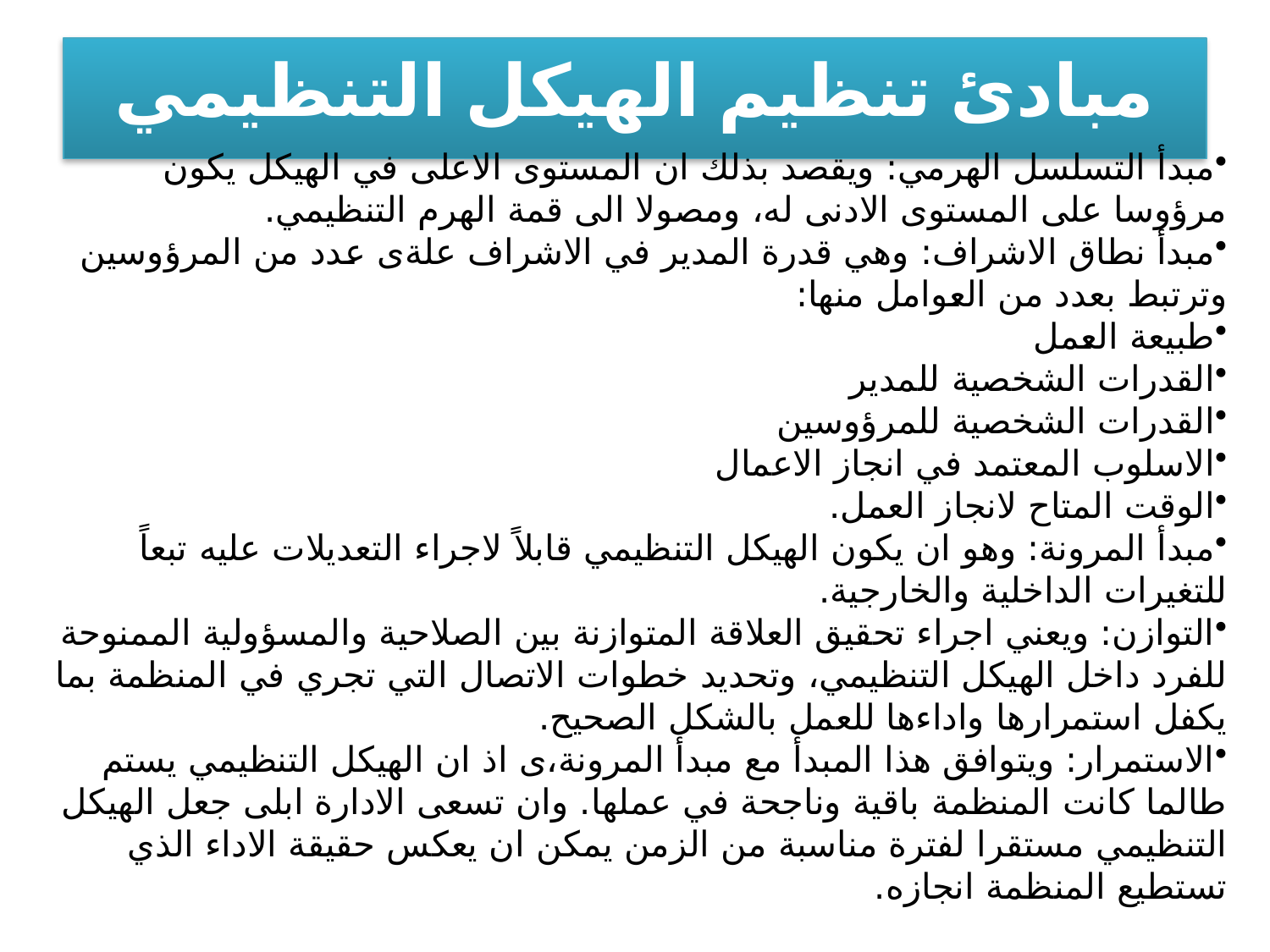

# مبادئ تنظيم الهيكل التنظيمي
مبدأ التسلسل الهرمي: ويقصد بذلك ان المستوى الاعلى في الهيكل يكون مرؤوسا على المستوى الادنى له، ومصولا الى قمة الهرم التنظيمي.
مبدأ نطاق الاشراف: وهي قدرة المدير في الاشراف علةى عدد من المرؤوسين وترتبط بعدد من العوامل منها:
طبيعة العمل
القدرات الشخصية للمدير
القدرات الشخصية للمرؤوسين
الاسلوب المعتمد في انجاز الاعمال
الوقت المتاح لانجاز العمل.
مبدأ المرونة: وهو ان يكون الهيكل التنظيمي قابلاً لاجراء التعديلات عليه تبعاً للتغيرات الداخلية والخارجية.
التوازن: ويعني اجراء تحقيق العلاقة المتوازنة بين الصلاحية والمسؤولية الممنوحة للفرد داخل الهيكل التنظيمي، وتحديد خطوات الاتصال التي تجري في المنظمة بما يكفل استمرارها واداءها للعمل بالشكل الصحيح.
الاستمرار: ويتوافق هذا المبدأ مع مبدأ المرونة،ى اذ ان الهيكل التنظيمي يستم طالما كانت المنظمة باقية وناجحة في عملها. وان تسعى الادارة ابلى جعل الهيكل التنظيمي مستقرا لفترة مناسبة من الزمن يمكن ان يعكس حقيقة الاداء الذي تستطيع المنظمة انجازه.